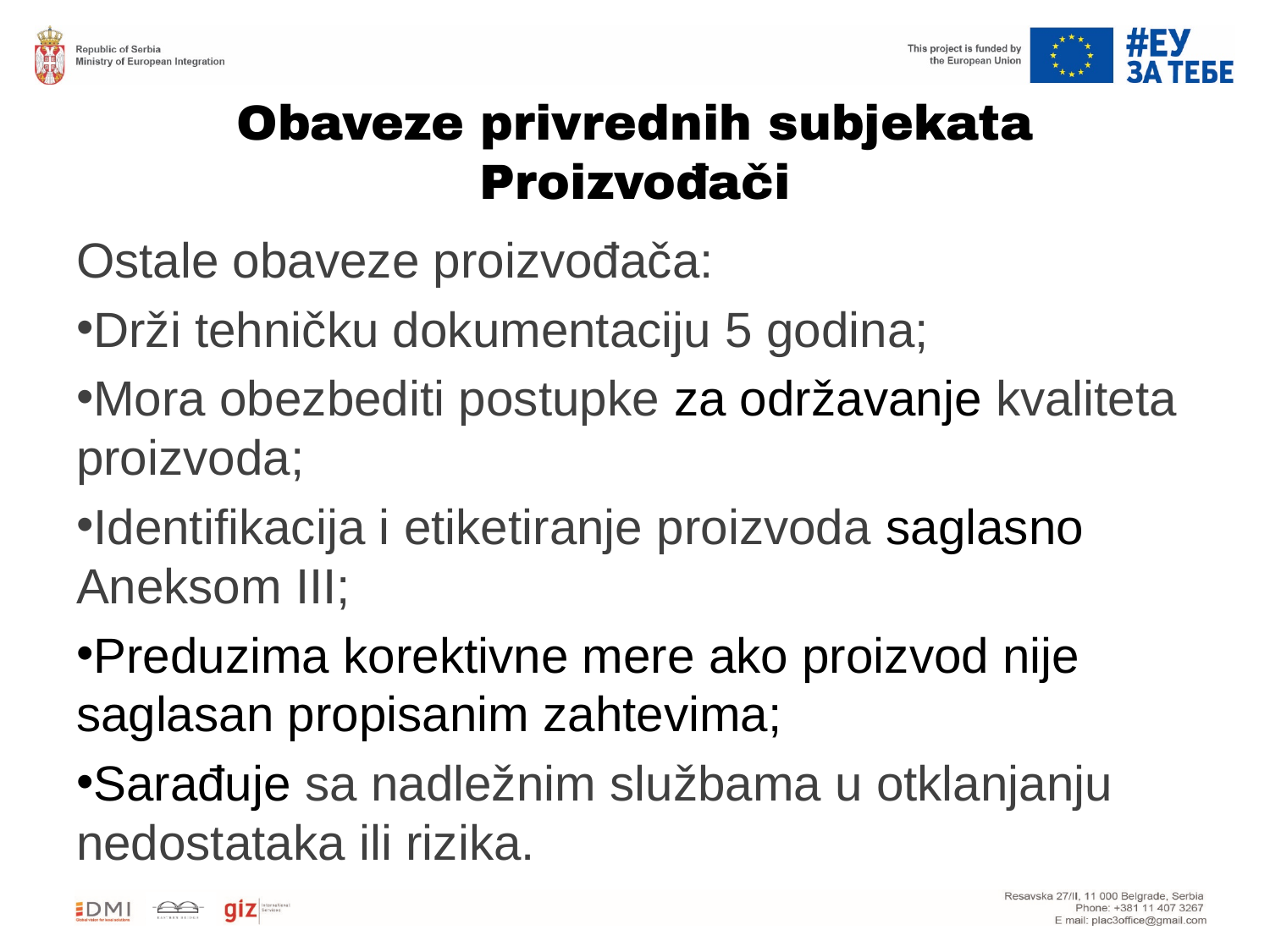

# Obaveze privrednih subjekata Proizvođači
Ostale obaveze proizvođača:
Drži tehničku dokumentaciju 5 godina;
Mora obezbediti postupke za održavanje kvaliteta proizvoda;
Identifikacija i etiketiranje proizvoda saglasno Aneksom III;
Preduzima korektivne mere ako proizvod nije saglasan propisanim zahtevima;
Sarađuje sa nadležnim službama u otklanjanju nedostataka ili rizika.